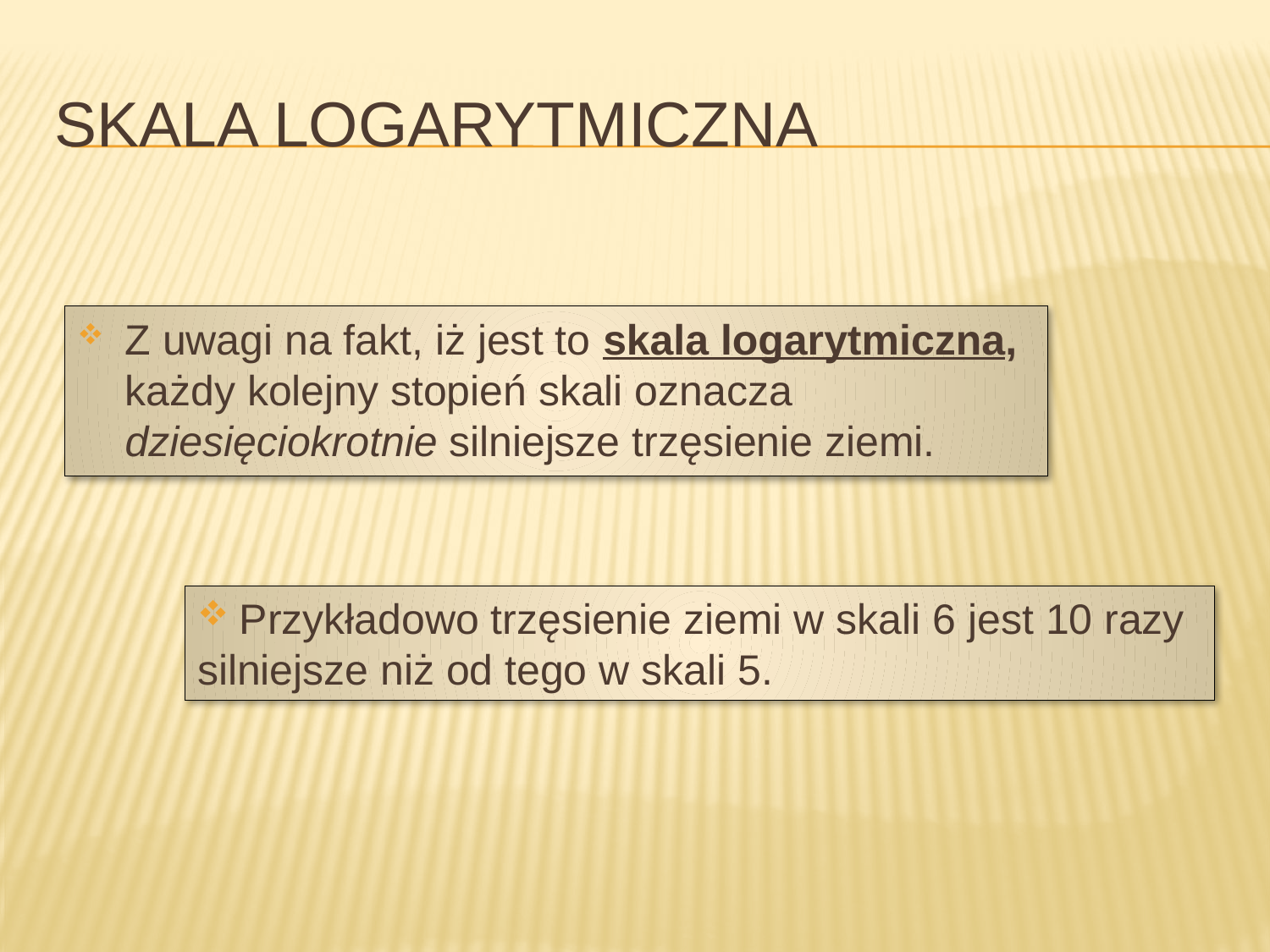

# Skala Logarytmiczna
Z uwagi na fakt, iż jest to skala logarytmiczna, każdy kolejny stopień skali oznacza dziesięciokrotnie silniejsze trzęsienie ziemi.
 Przykładowo trzęsienie ziemi w skali 6 jest 10 razy silniejsze niż od tego w skali 5.